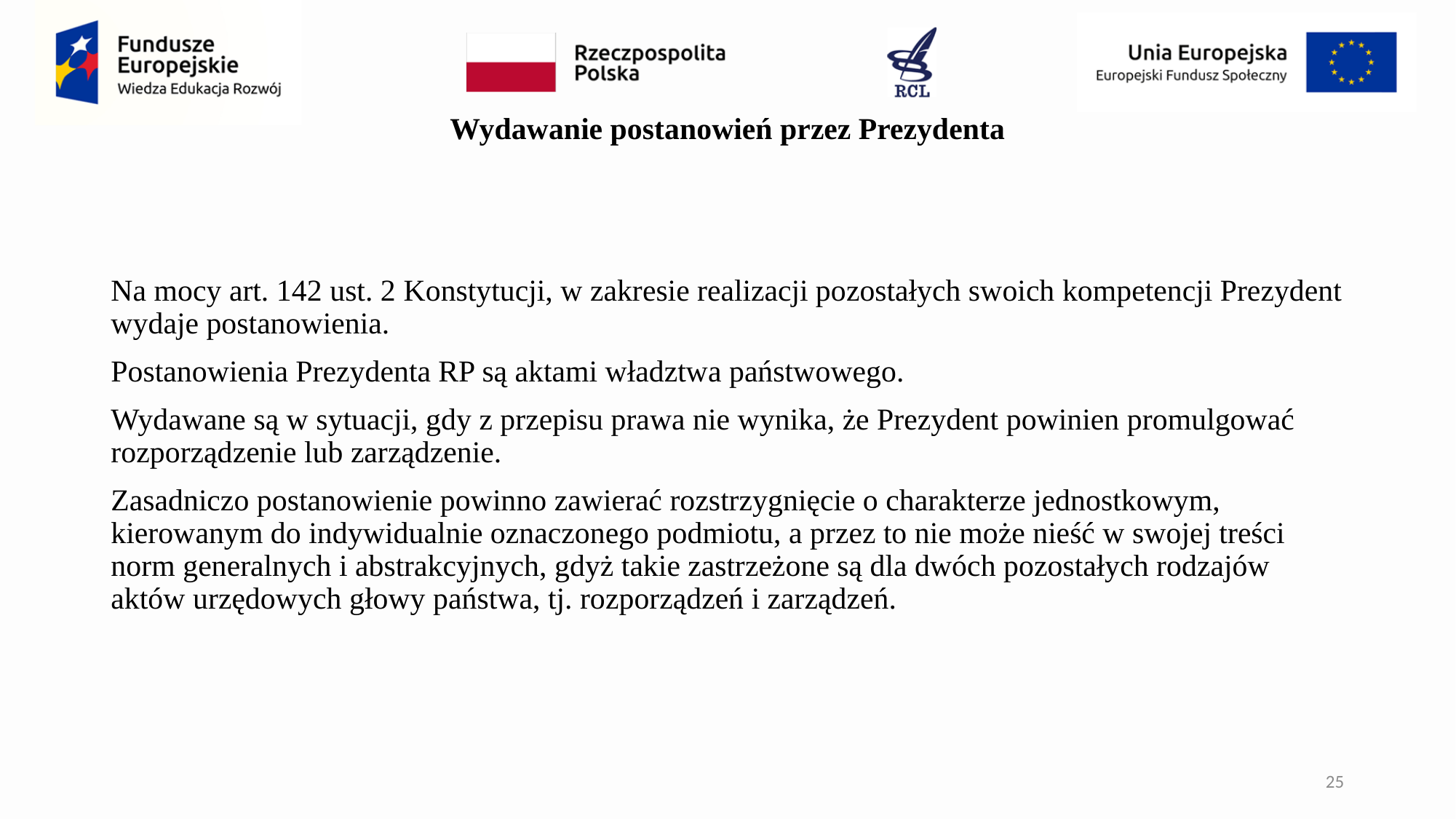

# Wydawanie postanowień przez Prezydenta

Na mocy art. 142 ust. 2 Konstytucji, w zakresie realizacji pozostałych swoich kompetencji Prezydent wydaje postanowienia.
Postanowienia Prezydenta RP są aktami władztwa państwowego.
Wydawane są w sytuacji, gdy z przepisu prawa nie wynika, że Prezydent powinien promulgować rozporządzenie lub zarządzenie.
Zasadniczo postanowienie powinno zawierać rozstrzygnięcie o charakterze jednostkowym, kierowanym do indywidualnie oznaczonego podmiotu, a przez to nie może nieść w swojej treści norm generalnych i abstrakcyjnych, gdyż takie zastrzeżone są dla dwóch pozostałych rodzajów aktów urzędowych głowy państwa, tj. rozporządzeń i zarządzeń.
25